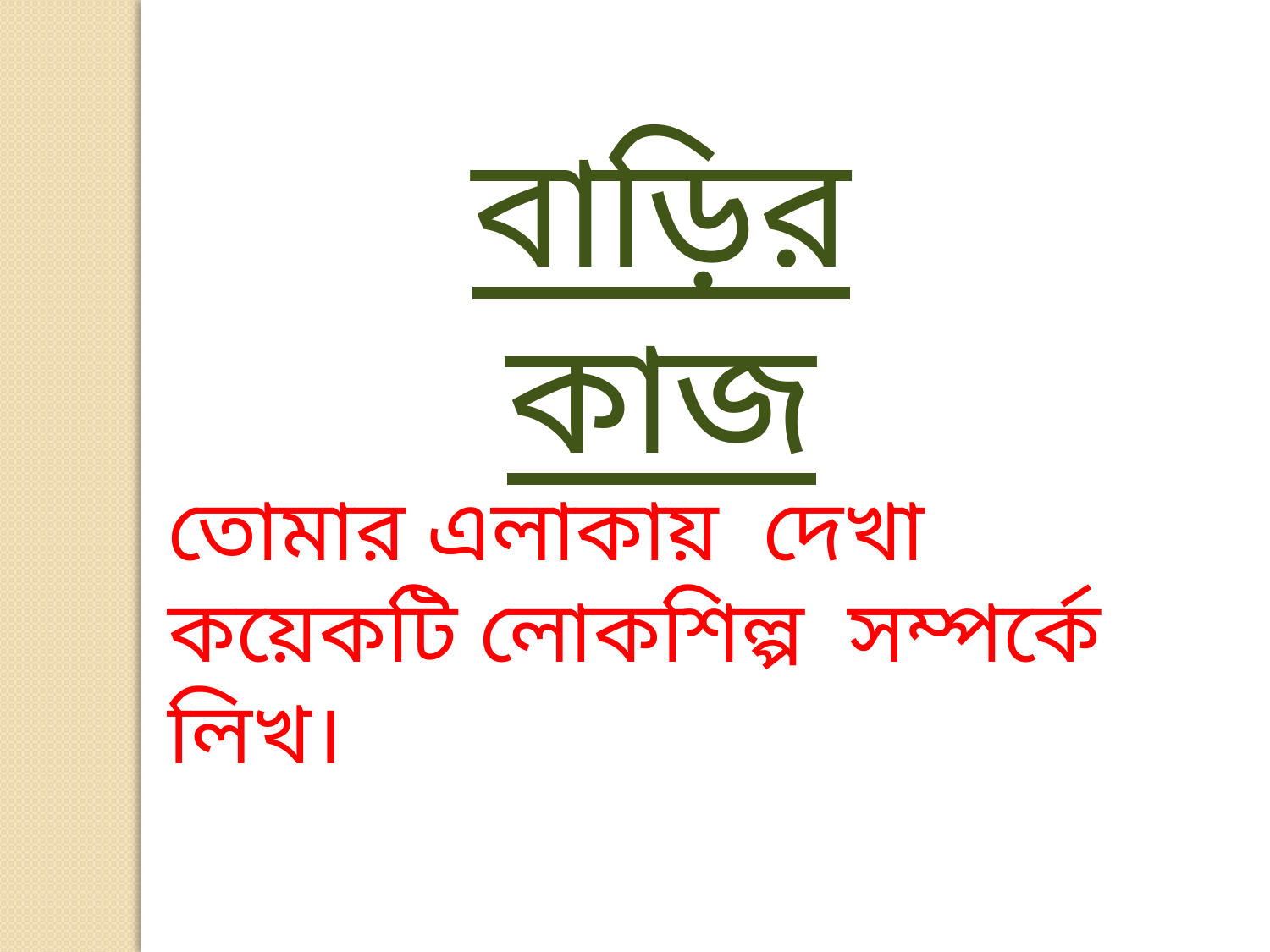

বাড়ির কাজ
তোমার এলাকায়  দেখা কয়েকটি লোকশিল্প  সম্পর্কে লিখ।